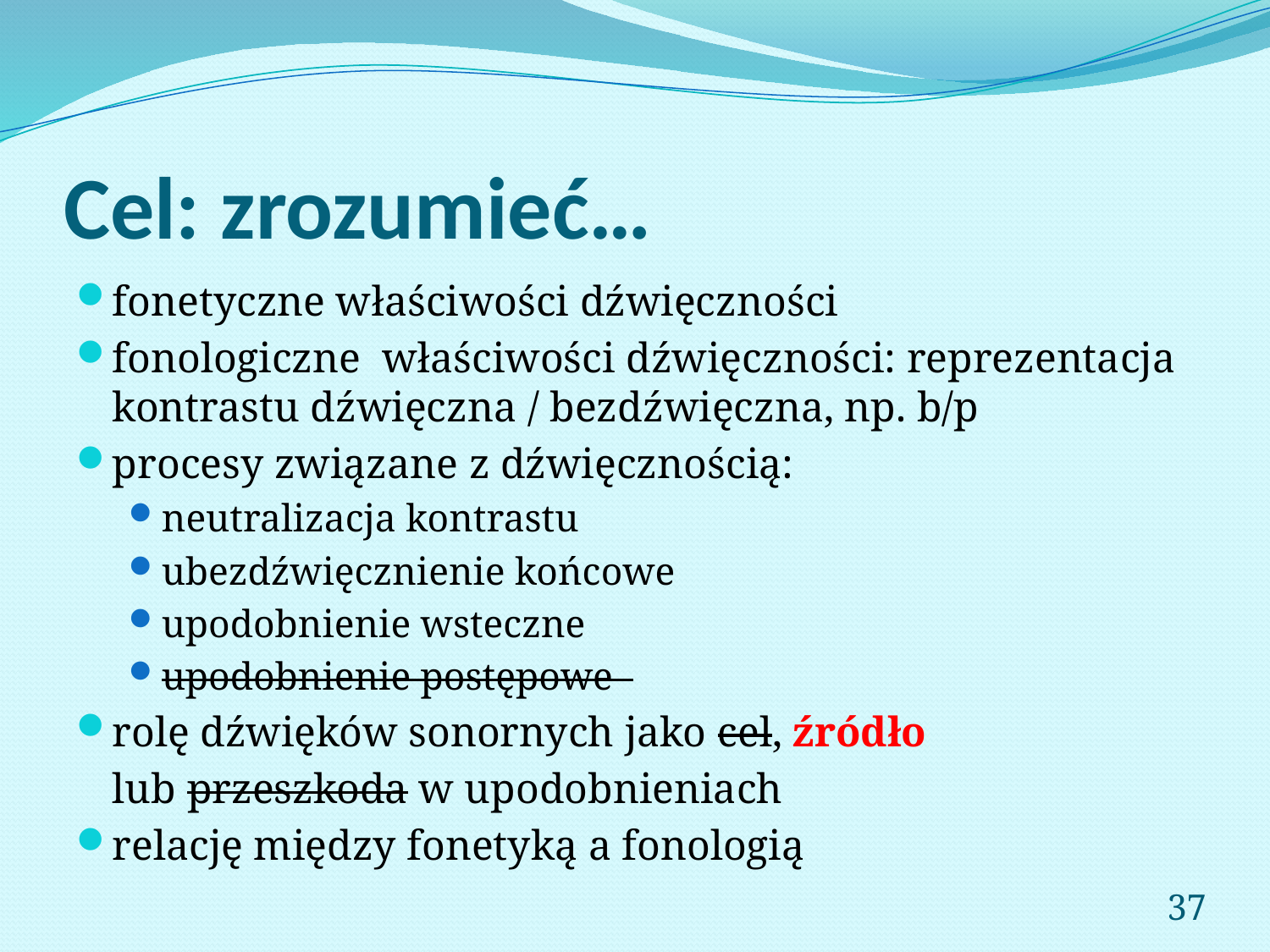

# Cel: zrozumieć…
fonetyczne właściwości dźwięczności
fonologiczne  właściwości dźwięczności: reprezentacja kontrastu dźwięczna / bezdźwięczna, np. b/p
procesy związane z dźwięcznością:
neutralizacja kontrastu
ubezdźwięcznienie końcowe
upodobnienie wsteczne
upodobnienie postępowe
rolę dźwięków sonornych jako cel, źródło
	lub przeszkoda w upodobnieniach
relację między fonetyką a fonologią

37